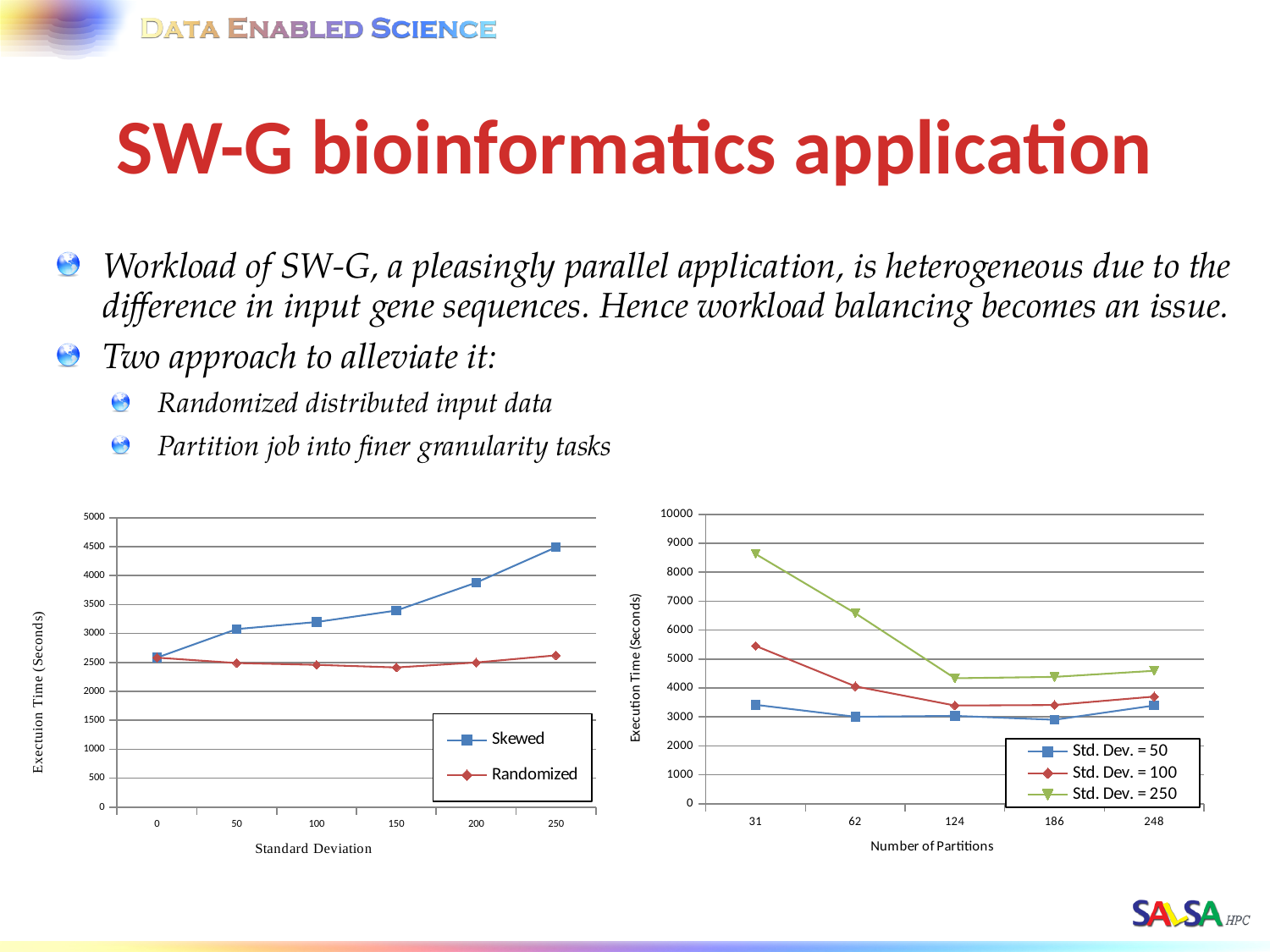

# SW-G bioinformatics application
Workload of SW-G, a pleasingly parallel application, is heterogeneous due to the difference in input gene sequences. Hence workload balancing becomes an issue.
Two approach to alleviate it:
Randomized distributed input data
Partition job into finer granularity tasks

### Chart

| Category |  |  |
|---|---|---|
| 0 | 2582.0 | 2582.0 |
| 50 | 3076.0 | 2489.5 |
| 100 | 3198.0 | 2458.0 |
| 150 | 3396.0 | 2413.5 |
| 200 | 3878.0 | 2498.5 |
| 250 | 4488.0 | 2622.0 |

### Chart

| Category |  |  |  |
|---|---|---|---|
| 31 | 3414.5 | 5452.0 | 8626.0 |
| 62 | 3002.0 | 4056.5 | 6582.0 |
| 124 | 3034.0 | 3392.0 | 4336.0 |
| 186 | 2899.0 | 3408.0 | 4382.0 |
| 248 | 3392.0 | 3700.0 | 4592.0 |